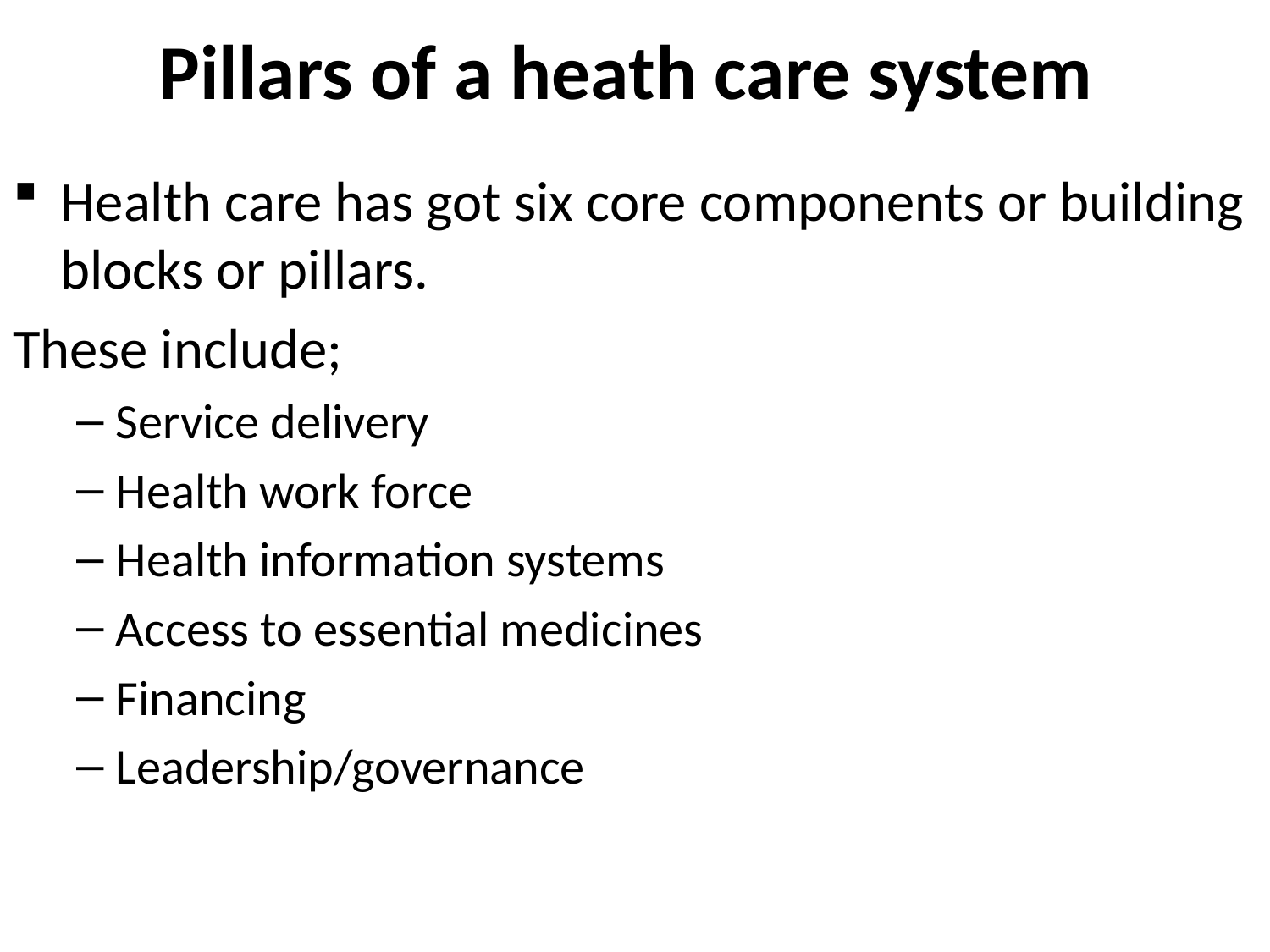

# Pillars of a heath care system
Health care has got six core components or building blocks or pillars.
These include;
Service delivery
Health work force
Health information systems
Access to essential medicines
Financing
Leadership/governance